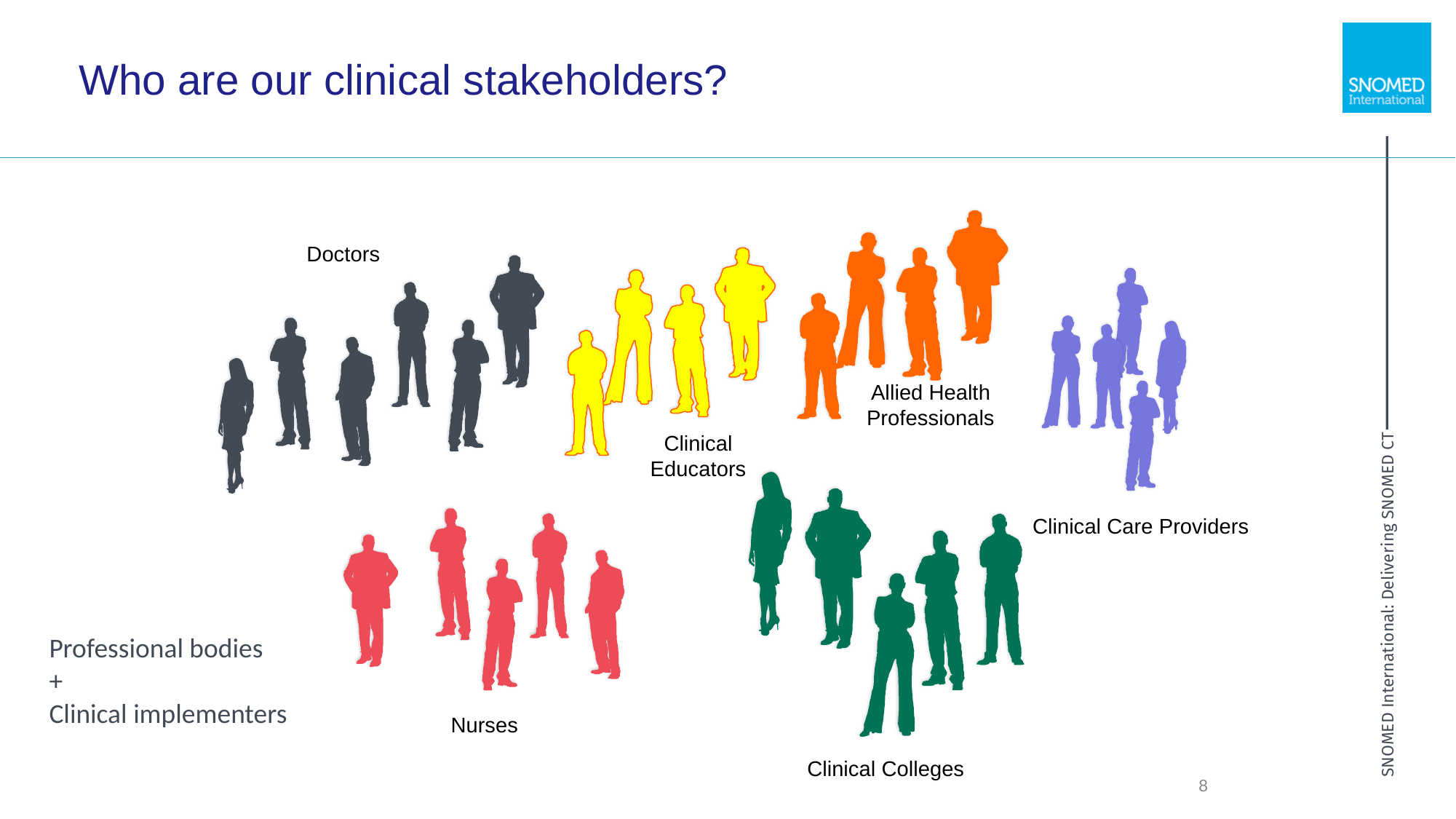

# Who are our clinical stakeholders?

Doctors

Allied Health Professionals

Clinical
Educators

Clinical Care Providers

Professional bodies
+
Clinical implementers
Nurses
Clinical Colleges
8